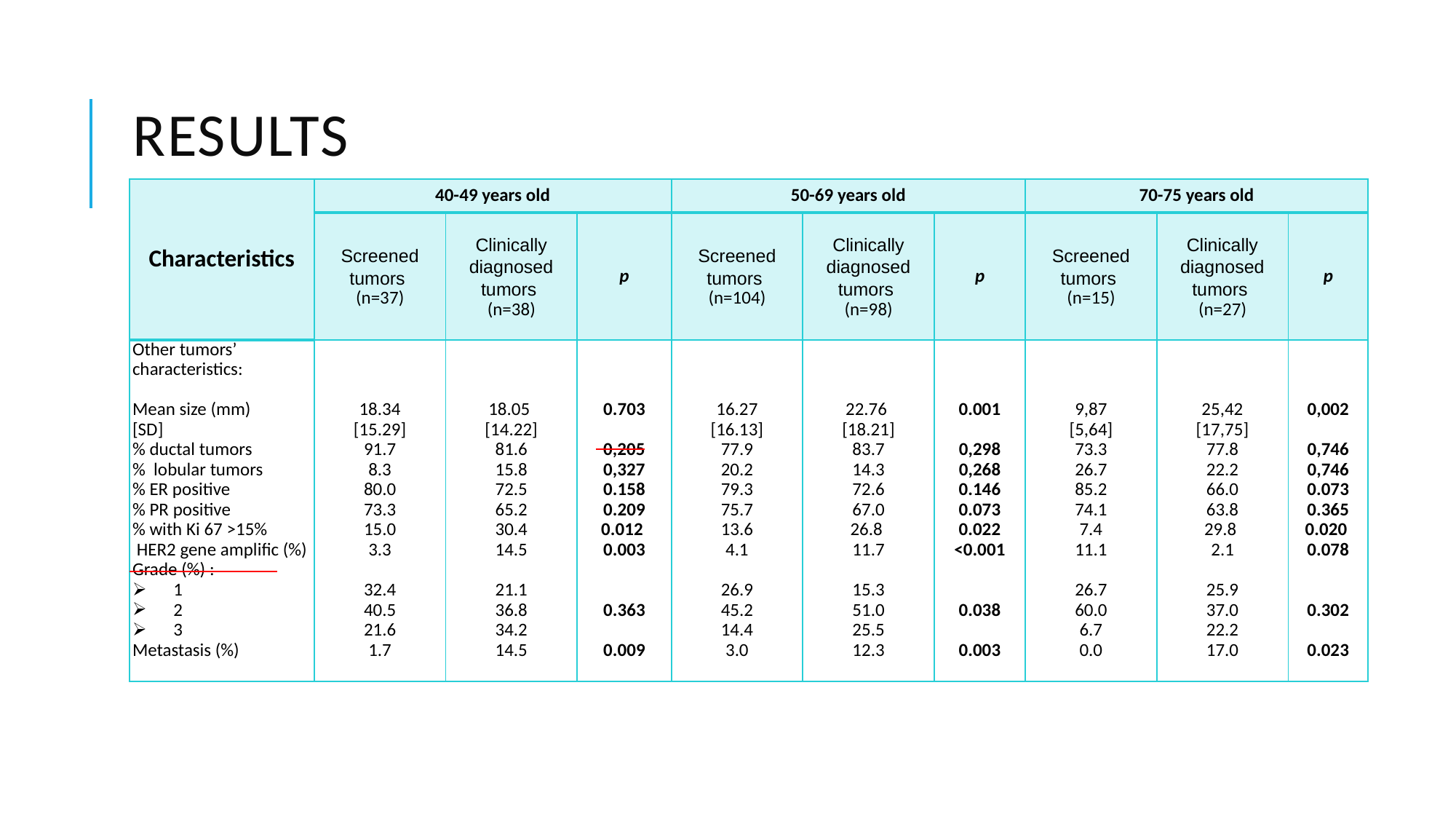

# Results
| Characteristics | 40-49 years old |  |  | 50-69 years old |  |  | 70-75 years old |  |  |
| --- | --- | --- | --- | --- | --- | --- | --- | --- | --- |
|  | Screened tumors (n=37) | Clinically diagnosed tumors (n=38) | p | Screened tumors (n=104) | Clinically diagnosed tumors (n=98) | p | Screened tumors (n=15) | Clinically diagnosed tumors (n=27) | p |
| Other tumors’ characteristics:   Mean size (mm) [SD] % ductal tumors % lobular tumors % ER positive % PR positive % with Ki 67 >15% HER2 gene amplific (%) Grade (%) : 1 2 3 Metastasis (%) | 18.34 [15.29] 91.7 8.3 80.0 73.3 15.0 3.3   32.4 40.5 21.6 1.7 | 18.05 [14.22] 81.6 15.8 72.5 65.2 30.4 14.5   21.1 36.8 34.2 14.5 | 0.703   0,205 0,327 0.158 0.209 0.012  0.003     0.363   0.009 | 16.27 [16.13] 77.9 20.2 79.3 75.7 13.6 4.1   26.9 45.2 14.4 3.0 | 22.76 [18.21] 83.7 14.3 72.6 67.0 26.8  11.7   15.3 51.0 25.5 12.3 | 0.001   0,298 0,268 0.146 0.073 0.022 <0.001     0.038   0.003 | 9,87 [5,64] 73.3 26.7 85.2 74.1 7.4 11.1   26.7 60.0 6.7 0.0 | 25,42 [17,75] 77.8 22.2 66.0 63.8 29.8  2.1   25.9 37.0 22.2 17.0 | 0,002   0,746 0,746 0.073 0.365 0.020  0.078     0.302   0.023 |